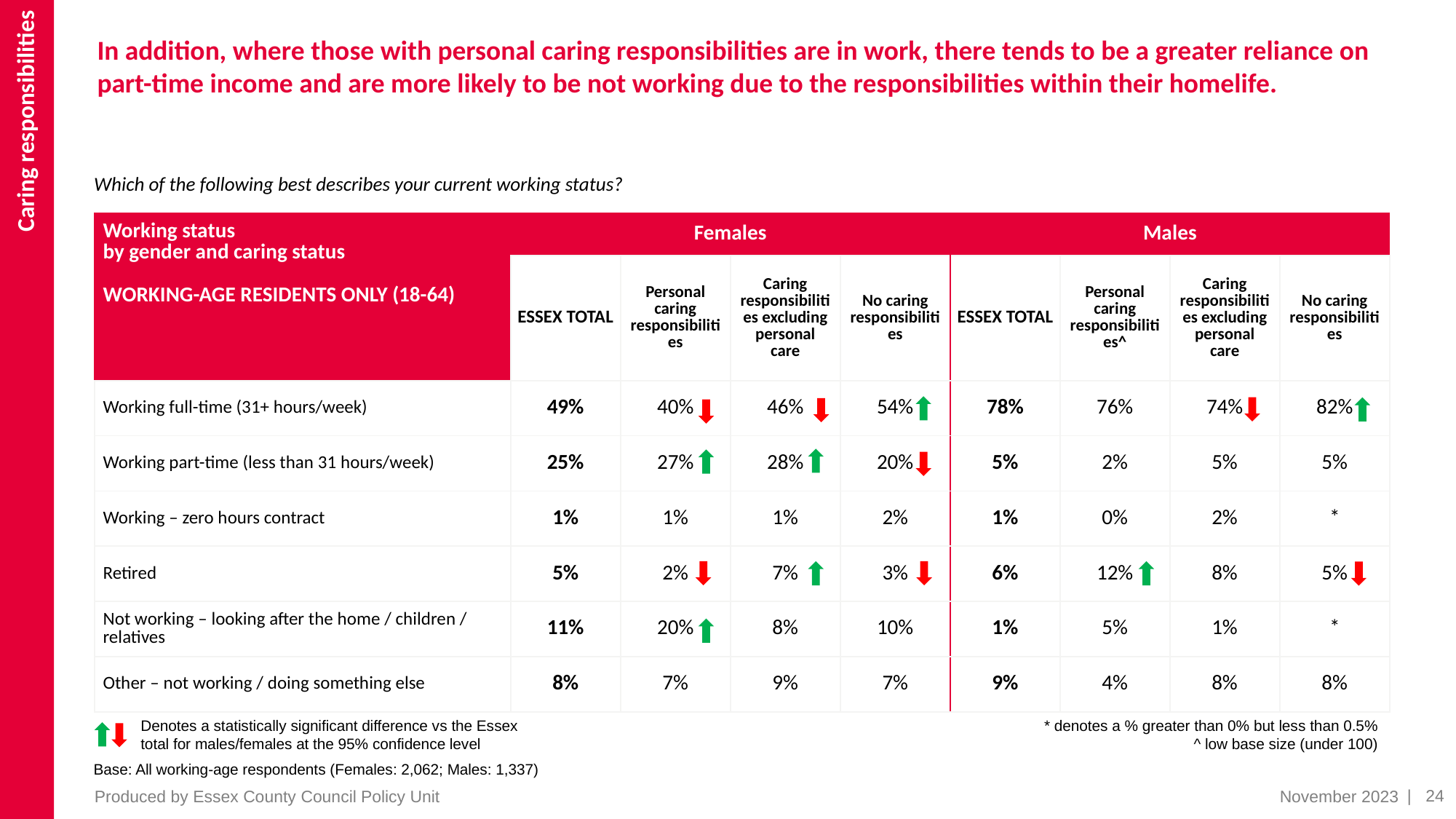

Caring responsibilities
# In addition, where those with personal caring responsibilities are in work, there tends to be a greater reliance on part-time income and are more likely to be not working due to the responsibilities within their homelife.
Which of the following best describes your current working status?
| Working status by gender and caring status WORKING-AGE RESIDENTS ONLY (18-64) | Females |  |  |  | Males |  |  |  |
| --- | --- | --- | --- | --- | --- | --- | --- | --- |
|  | ESSEX TOTAL | Personal caring responsibilities | Caring responsibilities excluding personal care | No caring responsibilities | ESSEX TOTAL | Personal caring responsibilities^ | Caring responsibilities excluding personal care | No caring responsibilities |
| Working full-time (31+ hours/week) | 49% | 40% | 46% | 54% | 78% | 76% | 74% | 82% |
| Working part-time (less than 31 hours/week) | 25% | 27% | 28% | 20% | 5% | 2% | 5% | 5% |
| Working – zero hours contract | 1% | 1% | 1% | 2% | 1% | 0% | 2% | \* |
| Retired | 5% | 2% | 7% | 3% | 6% | 12% | 8% | 5% |
| Not working – looking after the home / children / relatives | 11% | 20% | 8% | 10% | 1% | 5% | 1% | \* |
| Other – not working / doing something else | 8% | 7% | 9% | 7% | 9% | 4% | 8% | 8% |

* denotes a % greater than 0% but less than 0.5%
^ low base size (under 100)
Denotes a statistically significant difference vs the Essex total for males/females at the 95% confidence level

Base: All working-age respondents (Females: 2,062; Males: 1,337)
|   24
Produced by Essex County Council Policy Unit
November 2023